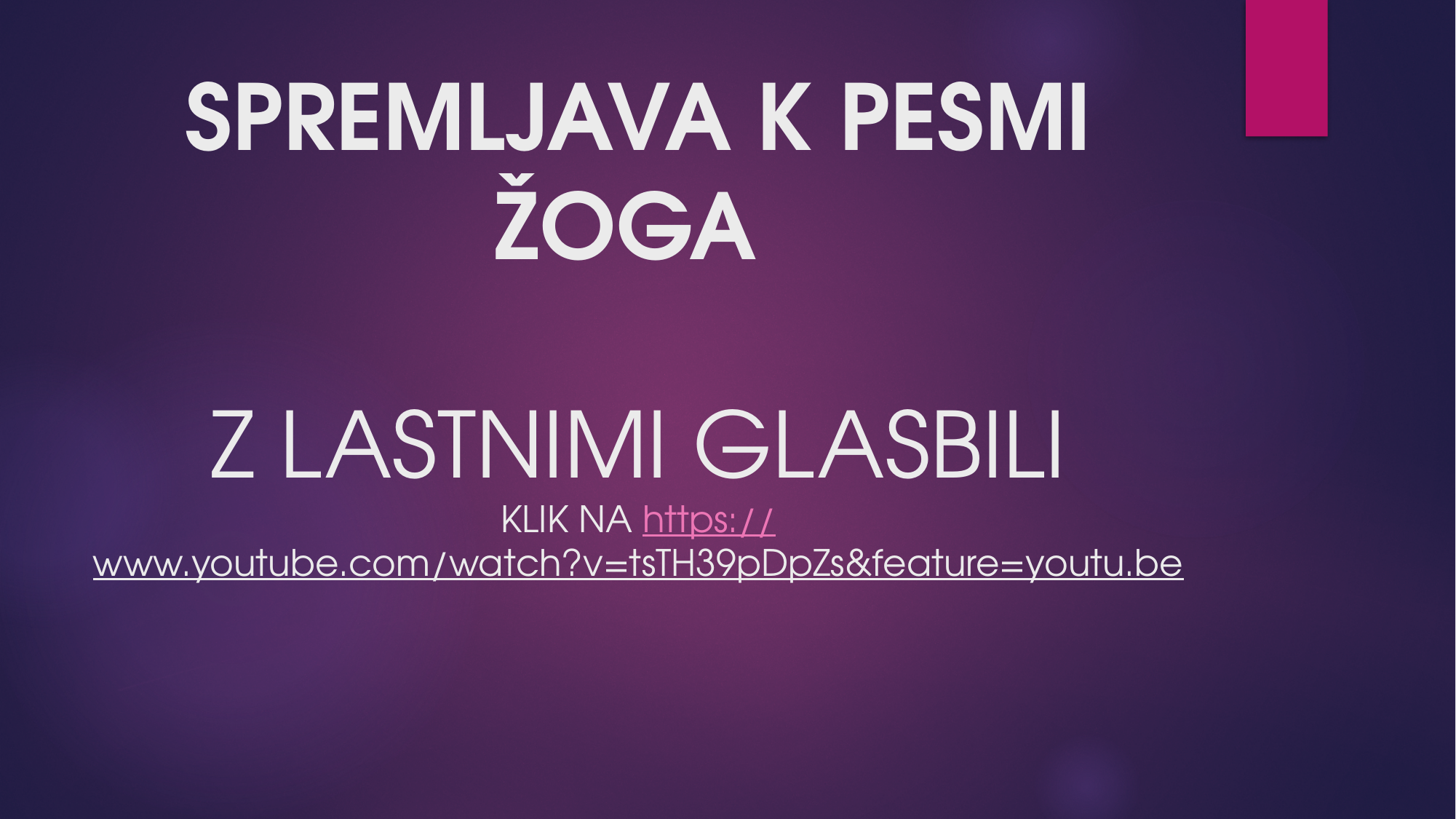

# SPREMLJAVA K PESMI ŽOGA Z LASTNIMI GLASBILI KLIK NA https://www.youtube.com/watch?v=tsTH39pDpZs&feature=youtu.be